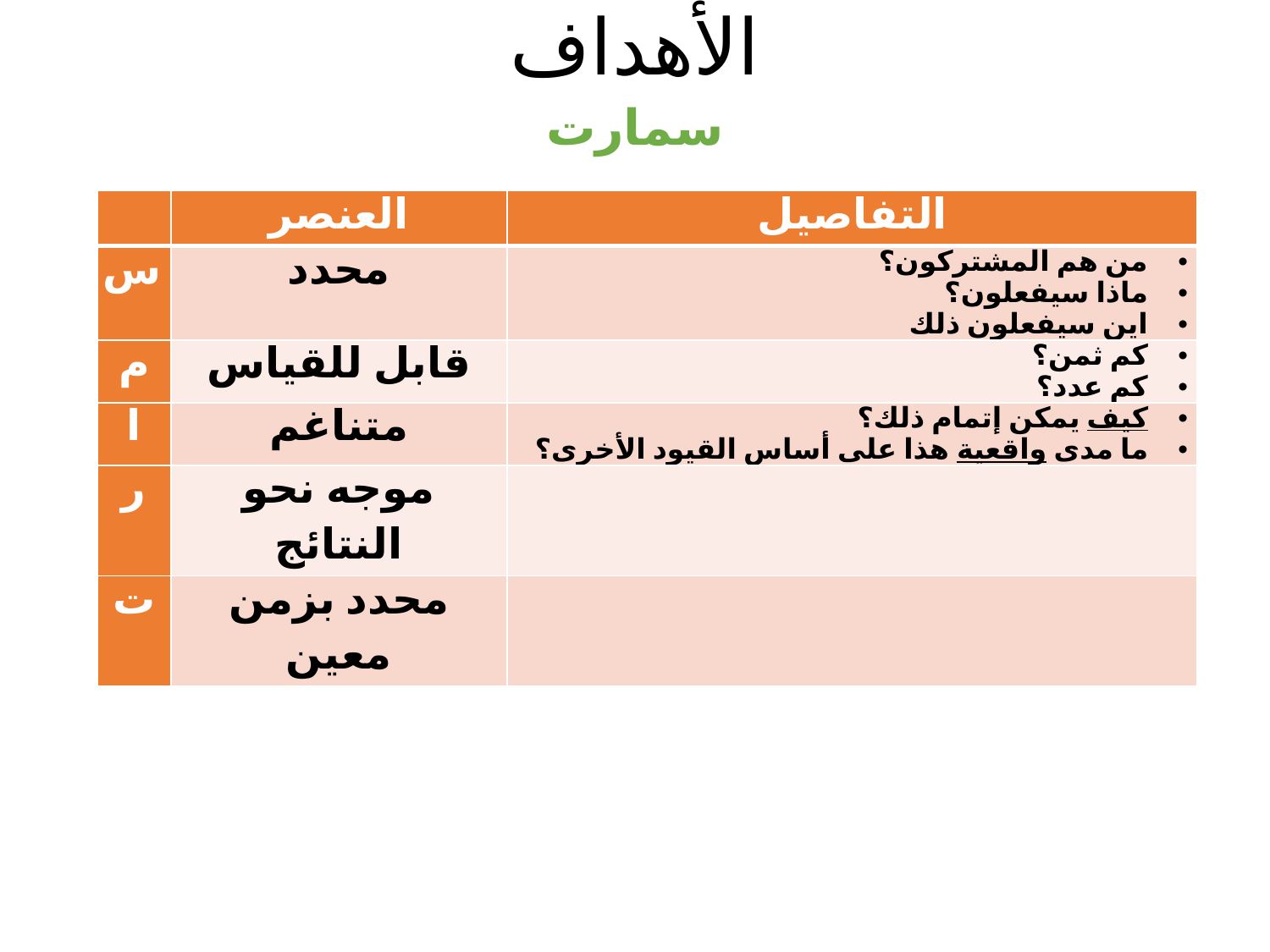

# الأهداف
سمارت
|  | العنصر | التفاصيل |
| --- | --- | --- |
| س | محدد | من هم المشتركون؟ ماذا سيفعلون؟ اين سيفعلون ذلك |
| م | قابل للقياس | كم ثمن؟ كم عدد؟ |
| ا | متناغم | كيف يمكن إتمام ذلك؟ ما مدى واقعية هذا على أساس القيود الأخرى؟ |
| ر | موجه نحو النتائج |  |
| ت | محدد بزمن معين |  |